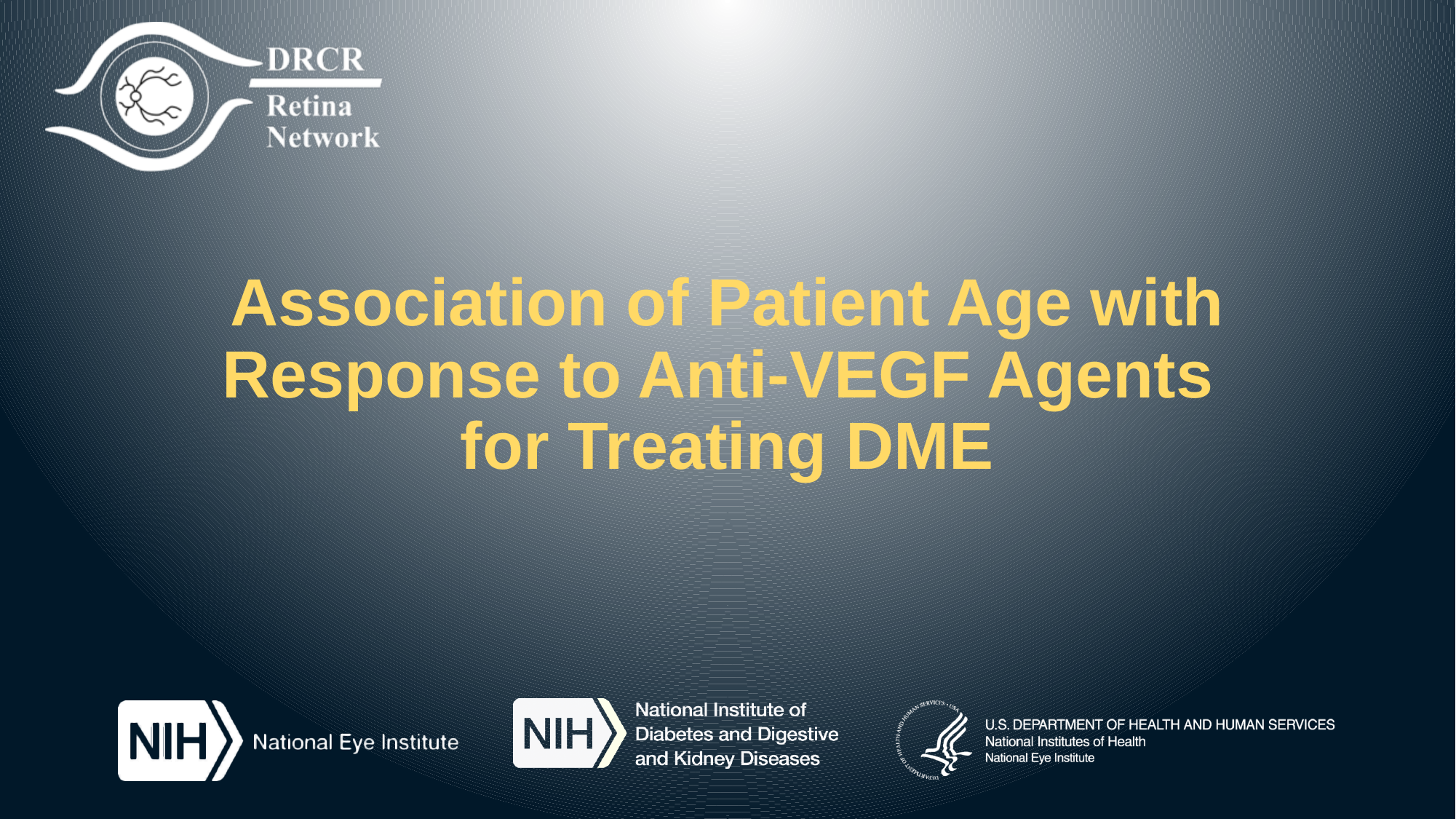

# Association of Patient Age with Response to Anti-VEGF Agents for Treating DME